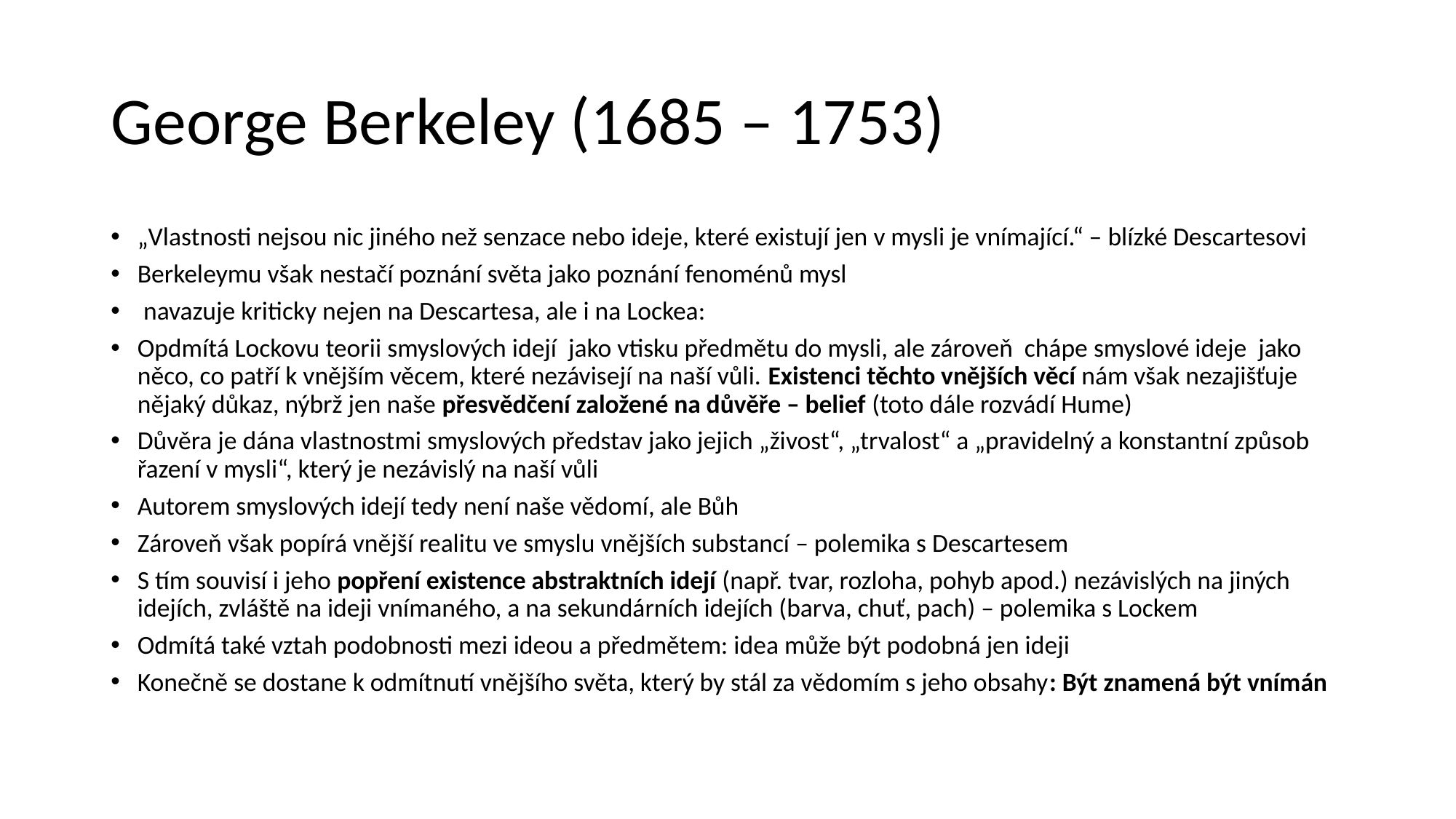

# George Berkeley (1685 – 1753)
„Vlastnosti nejsou nic jiného než senzace nebo ideje, které existují jen v mysli je vnímající.“ – blízké Descartesovi
Berkeleymu však nestačí poznání světa jako poznání fenoménů mysl
 navazuje kriticky nejen na Descartesa, ale i na Lockea:
Opdmítá Lockovu teorii smyslových idejí  jako vtisku předmětu do mysli, ale zároveň  chápe smyslové ideje  jako  něco, co patří k vnějším věcem, které nezávisejí na naší vůli. Existenci těchto vnějších věcí nám však nezajišťuje nějaký důkaz, nýbrž jen naše přesvědčení založené na důvěře – belief (toto dále rozvádí Hume)
Důvěra je dána vlastnostmi smyslových představ jako jejich „živost“, „trvalost“ a „pravidelný a konstantní způsob řazení v mysli“, který je nezávislý na naší vůli
Autorem smyslových idejí tedy není naše vědomí, ale Bůh
Zároveň však popírá vnější realitu ve smyslu vnějších substancí – polemika s Descartesem
S tím souvisí i jeho popření existence abstraktních idejí (např. tvar, rozloha, pohyb apod.) nezávislých na jiných idejích, zvláště na ideji vnímaného, a na sekundárních idejích (barva, chuť, pach) – polemika s Lockem
Odmítá také vztah podobnosti mezi ideou a předmětem: idea může být podobná jen ideji
Konečně se dostane k odmítnutí vnějšího světa, který by stál za vědomím s jeho obsahy: Být znamená být vnímán